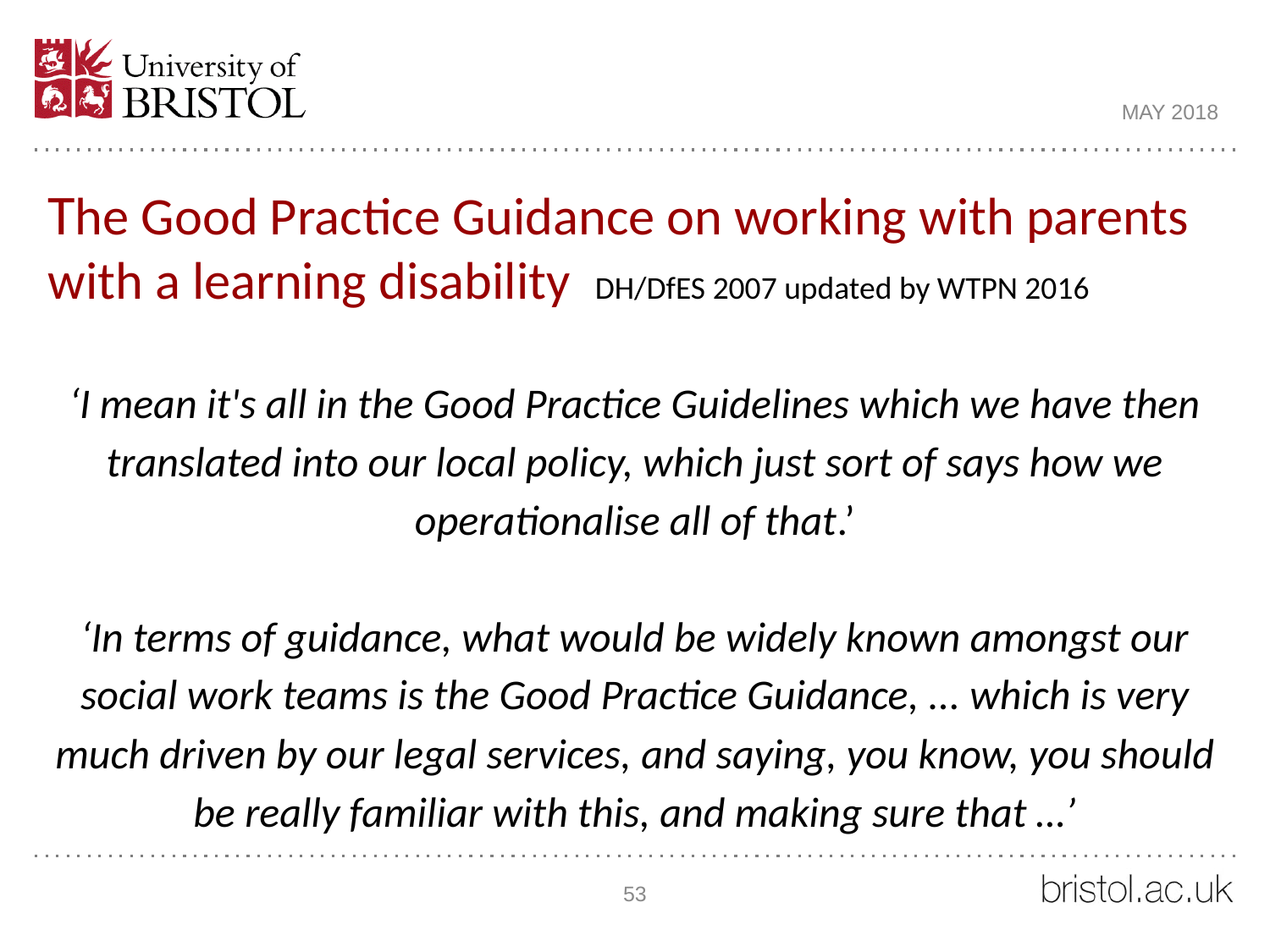

MAY 2018
The Good Practice Guidance on working with parents with a learning disability  DH/DfES 2007 updated by WTPN 2016

‘I mean it's all in the Good Practice Guidelines which we have then translated into our local policy, which just sort of says how we operationalise all of that.’

‘In terms of guidance, what would be widely known amongst our social work teams is the Good Practice Guidance, ... which is very much driven by our legal services, and saying, you know, you should be really familiar with this, and making sure that …’

53